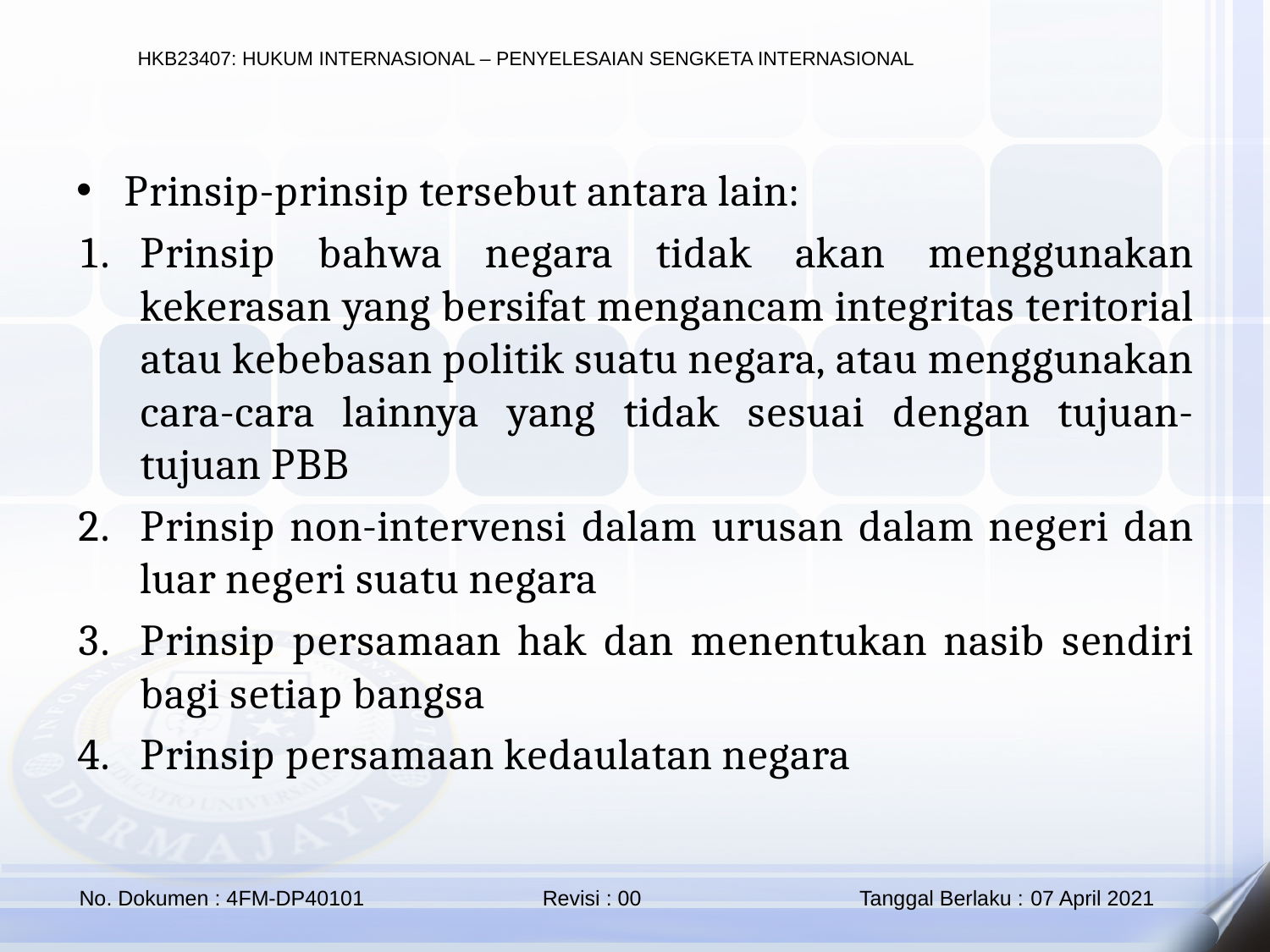

Prinsip-prinsip tersebut antara lain:
Prinsip bahwa negara tidak akan menggunakan kekerasan yang bersifat mengancam integritas teritorial atau kebebasan politik suatu negara, atau menggunakan cara-cara lainnya yang tidak sesuai dengan tujuan-tujuan PBB
Prinsip non-intervensi dalam urusan dalam negeri dan luar negeri suatu negara
Prinsip persamaan hak dan menentukan nasib sendiri bagi setiap bangsa
Prinsip persamaan kedaulatan negara